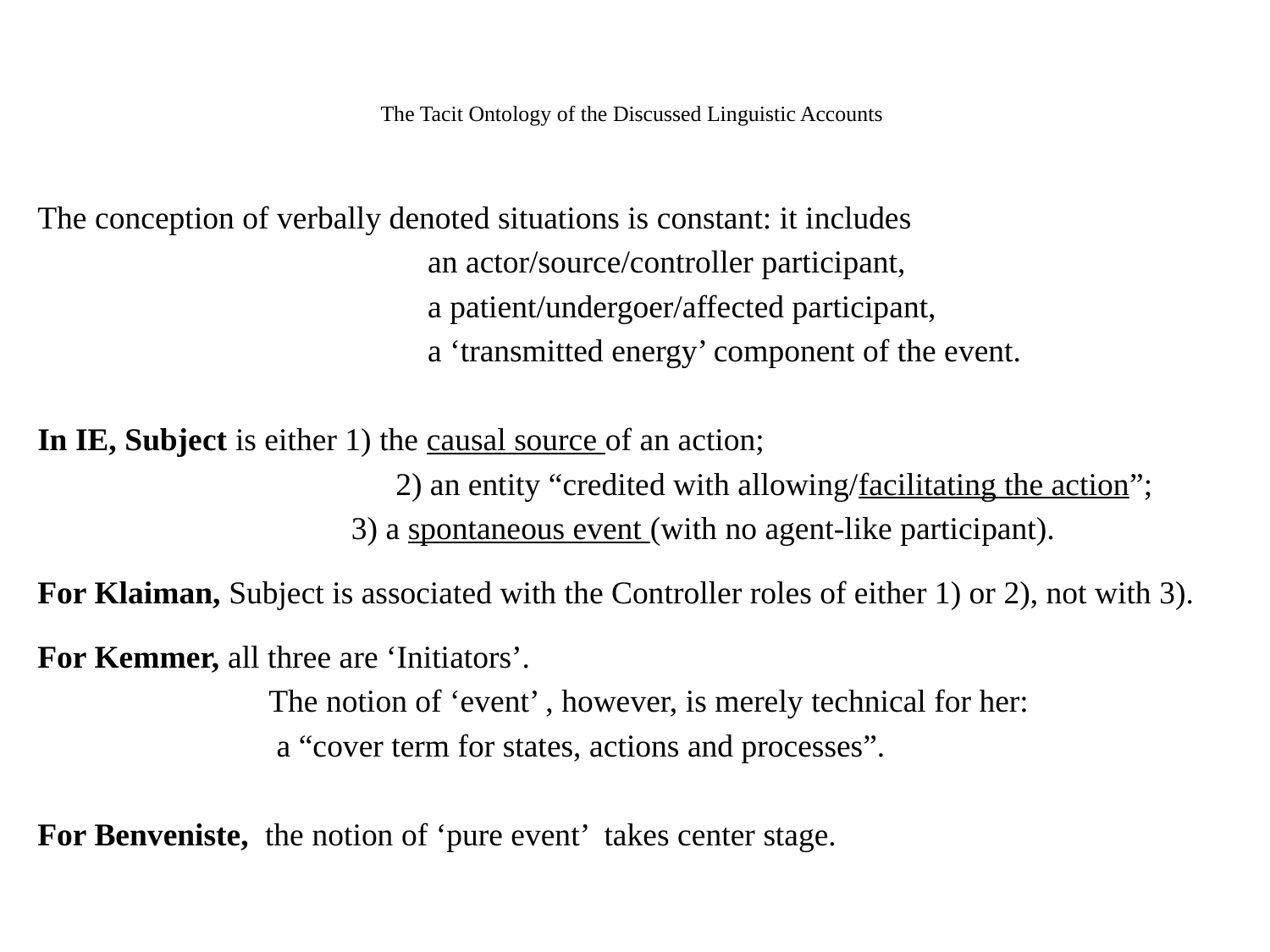

# The Tacit Ontology of the Discussed Linguistic Accounts

The conception of verbally denoted situations is constant: it includes
        		           an actor/source/controller participant,
        		           a patient/undergoer/affected participant,
        		           a ‘transmitted energy’ component of the event.

In IE, Subject is either 1) the causal source of an action;
    			       2) an entity “credited with allowing/facilitating the action”;
                                       3) a spontaneous event (with no agent-like participant).

For Klaiman, Subject is associated with the Controller roles of either 1) or 2), not with 3).

For Kemmer, all three are ‘Initiators’.
		       The notion of ‘event’ , however, is merely technical for her:
		        a “cover term for states, actions and processes”.

For Benveniste,  the notion of ‘pure event’  takes center stage.